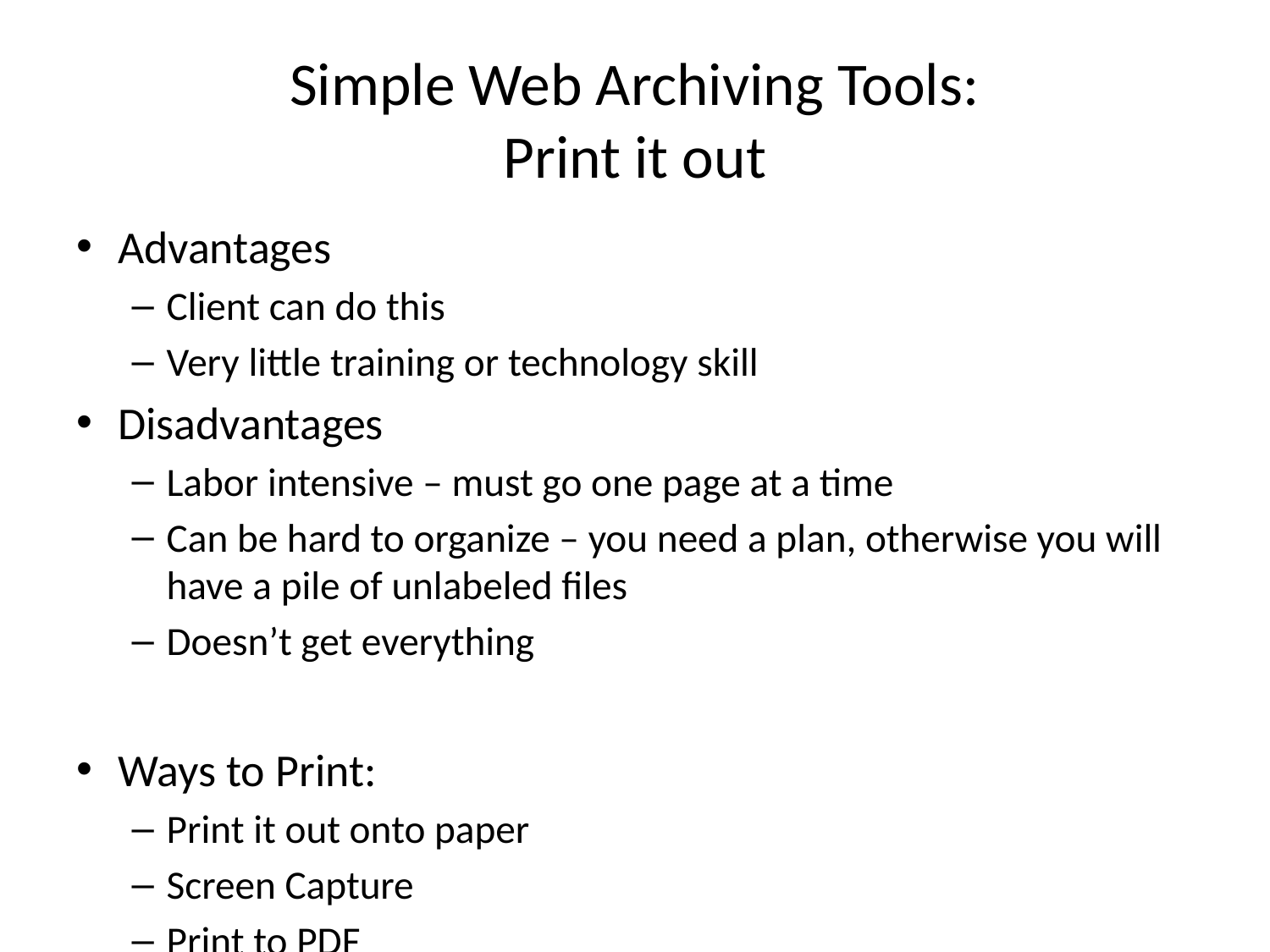

# Simple Web Archiving Tools: Print it out
Advantages
Client can do this
Very little training or technology skill
Disadvantages
Labor intensive – must go one page at a time
Can be hard to organize – you need a plan, otherwise you will have a pile of unlabeled files
Doesn’t get everything

Ways to Print:
Print it out onto paper
Screen Capture
Print to PDF